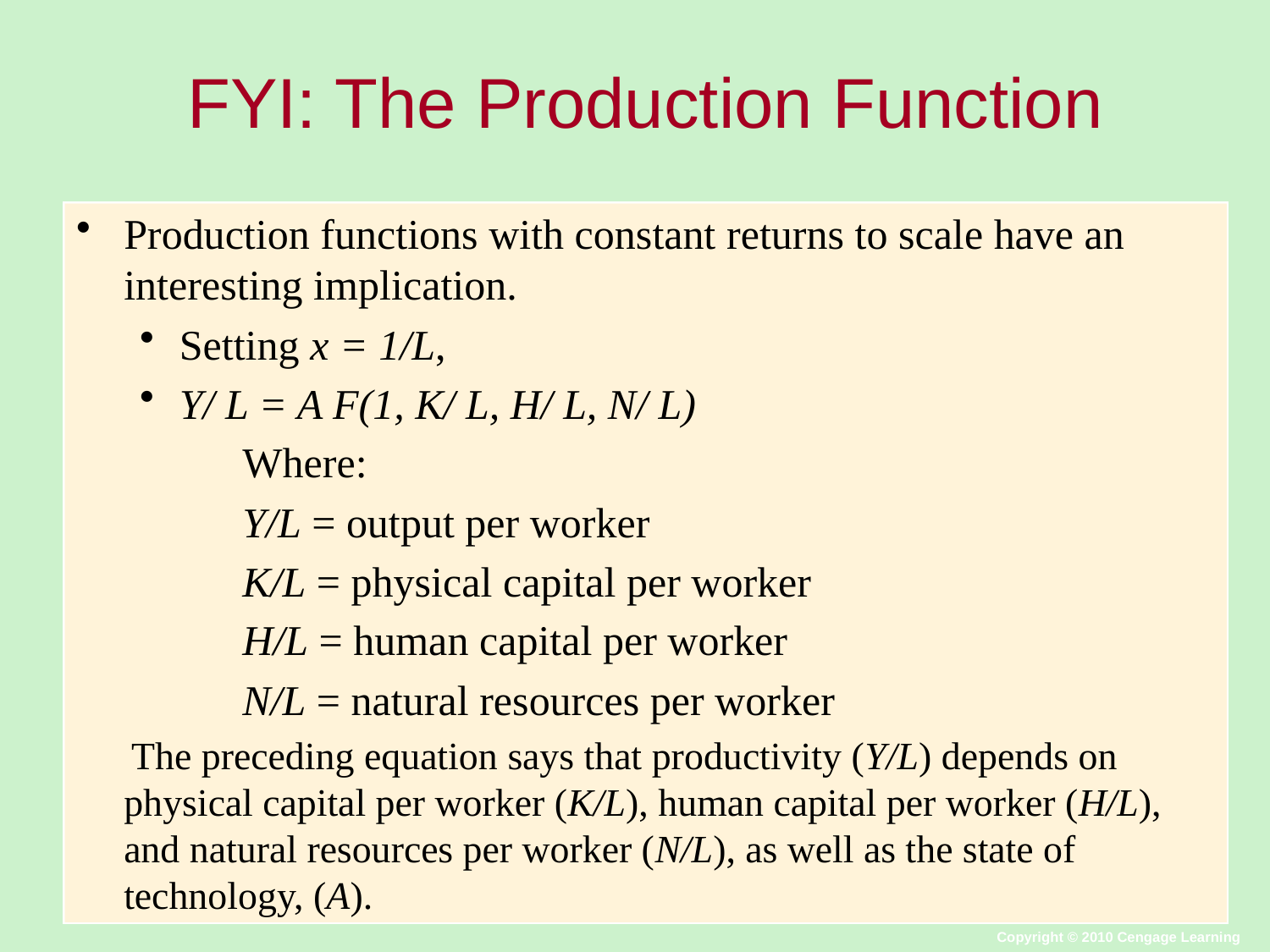

# FYI: The Production Function
Production functions with constant returns to scale have an interesting implication.
Setting x = 1/L,
Y/ L = A F(1, K/ L, H/ L, N/ L)
Where:
Y/L = output per worker
K/L = physical capital per worker
H/L = human capital per worker
N/L = natural resources per worker
The preceding equation says that productivity (Y/L) depends on physical capital per worker (K/L), human capital per worker (H/L), and natural resources per worker (N/L), as well as the state of technology, (A).